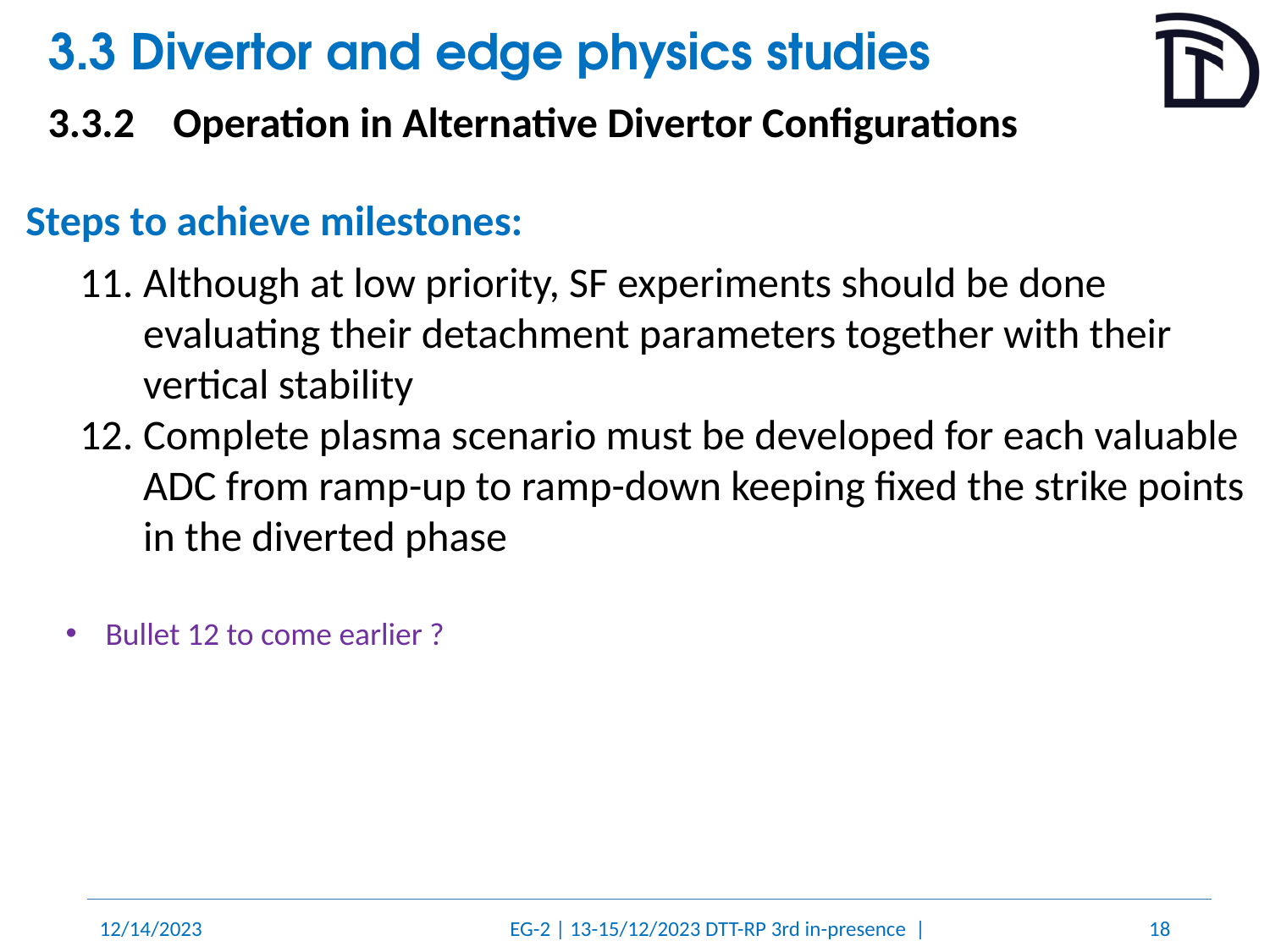

3.3 Divertor and edge physics studies
3.3.2	Operation in Alternative Divertor Configurations
 Steps to achieve milestones:
Although at low priority, SF experiments should be done evaluating their detachment parameters together with their vertical stability
Complete plasma scenario must be developed for each valuable ADC from ramp-up to ramp-down keeping fixed the strike points in the diverted phase
Bullet 12 to come earlier ?